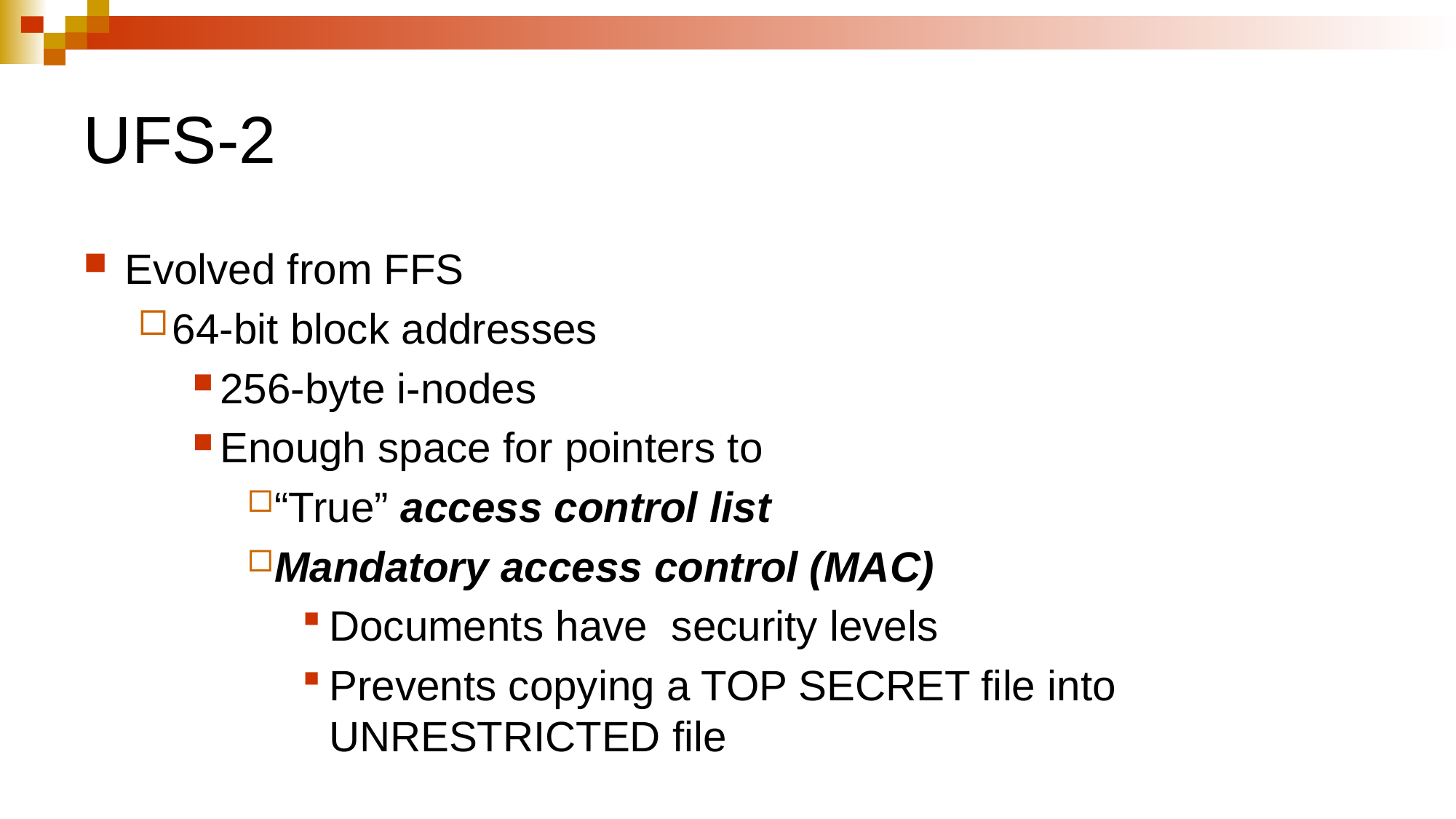

# UFS-2
Evolved from FFS
64-bit block addresses
256-byte i-nodes
Enough space for pointers to
“True” access control list
Mandatory access control (MAC)
Documents have  security levels
Prevents copying a TOP SECRET file into UNRESTRICTED file